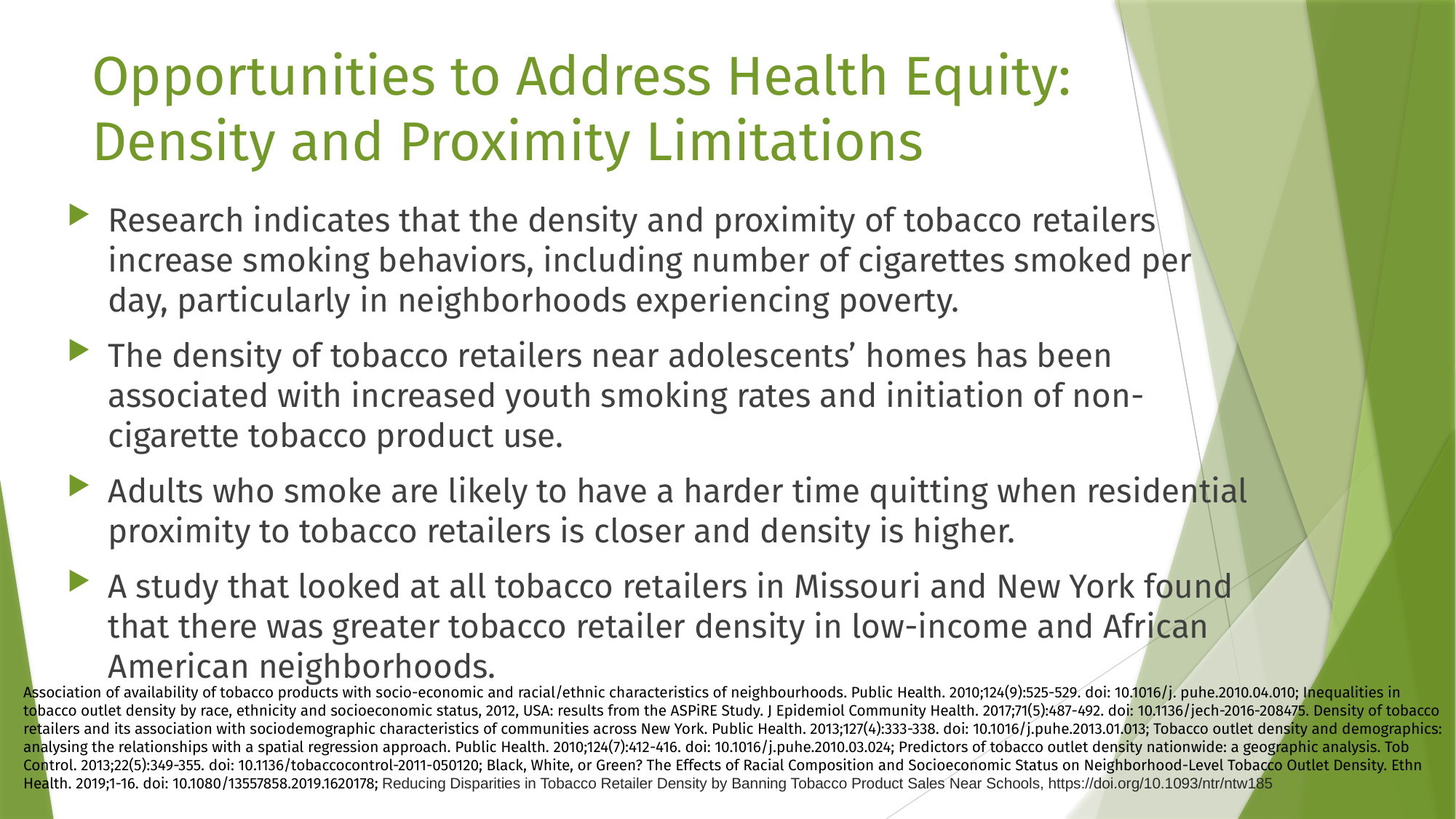

# Opportunities to Address Health Equity: Density and Proximity Limitations
Research indicates that the density and proximity of tobacco retailers increase smoking behaviors, including number of cigarettes smoked per day, particularly in neighborhoods experiencing poverty.
The density of tobacco retailers near adolescents’ homes has been associated with increased youth smoking rates and initiation of non-cigarette tobacco product use.
Adults who smoke are likely to have a harder time quitting when residential proximity to tobacco retailers is closer and density is higher.
A study that looked at all tobacco retailers in Missouri and New York found that there was greater tobacco retailer density in low-income and African American neighborhoods.
Association of availability of tobacco products with socio-economic and racial/ethnic characteristics of neighbourhoods. Public Health. 2010;124(9):525-529. doi: 10.1016/j. puhe.2010.04.010; Inequalities in tobacco outlet density by race, ethnicity and socioeconomic status, 2012, USA: results from the ASPiRE Study. J Epidemiol Community Health. 2017;71(5):487-492. doi: 10.1136/jech-2016-208475. Density of tobacco retailers and its association with sociodemographic characteristics of communities across New York. Public Health. 2013;127(4):333-338. doi: 10.1016/j.puhe.2013.01.013; Tobacco outlet density and demographics: analysing the relationships with a spatial regression approach. Public Health. 2010;124(7):412-416. doi: 10.1016/j.puhe.2010.03.024; Predictors of tobacco outlet density nationwide: a geographic analysis. Tob Control. 2013;22(5):349-355. doi: 10.1136/tobaccocontrol-2011-050120; Black, White, or Green? The Effects of Racial Composition and Socioeconomic Status on Neighborhood-Level Tobacco Outlet Density. Ethn Health. 2019;1-16. doi: 10.1080/13557858.2019.1620178; Reducing Disparities in Tobacco Retailer Density by Banning Tobacco Product Sales Near Schools, https://doi.org/10.1093/ntr/ntw185